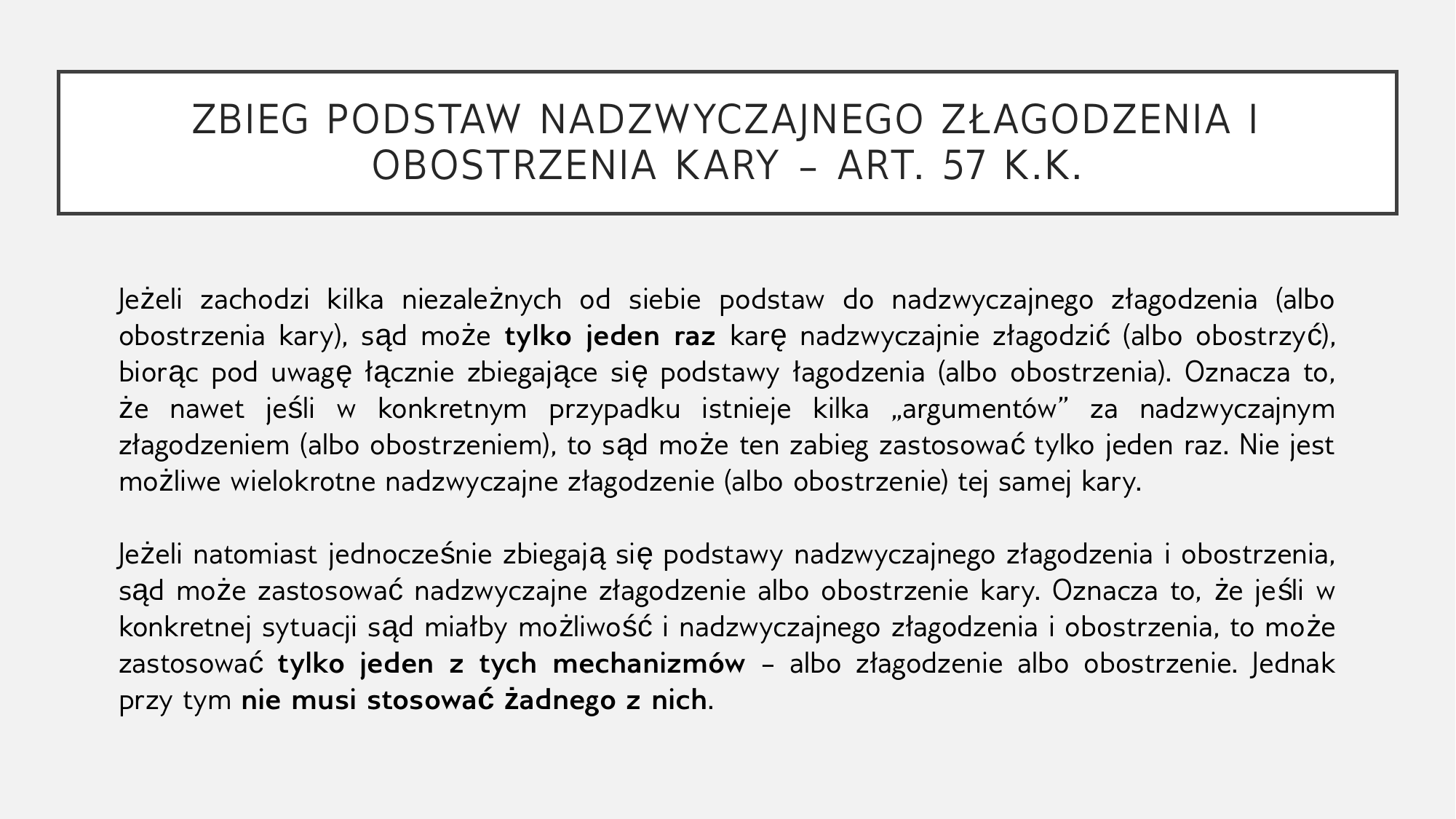

# ZBIEG podstaw nadzwyczajnego złagodzenia i obostrzenia kary – art. 57 k.k.
Jeżeli zachodzi kilka niezależnych od siebie podstaw do nadzwyczajnego złagodzenia (albo obostrzenia kary), sąd może tylko jeden raz karę nadzwyczajnie złagodzić (albo obostrzyć), biorąc pod uwagę łącznie zbiegające się podstawy łagodzenia (albo obostrzenia). Oznacza to, że nawet jeśli w konkretnym przypadku istnieje kilka „argumentów” za nadzwyczajnym złagodzeniem (albo obostrzeniem), to sąd może ten zabieg zastosować tylko jeden raz. Nie jest możliwe wielokrotne nadzwyczajne złagodzenie (albo obostrzenie) tej samej kary.

Jeżeli natomiast jednocześnie zbiegają się podstawy nadzwyczajnego złagodzenia i obostrzenia, sąd może zastosować nadzwyczajne złagodzenie albo obostrzenie kary. Oznacza to, że jeśli w konkretnej sytuacji sąd miałby możliwość i nadzwyczajnego złagodzenia i obostrzenia, to może zastosować tylko jeden z tych mechanizmów – albo złagodzenie albo obostrzenie. Jednak przy tym nie musi stosować żadnego z nich.